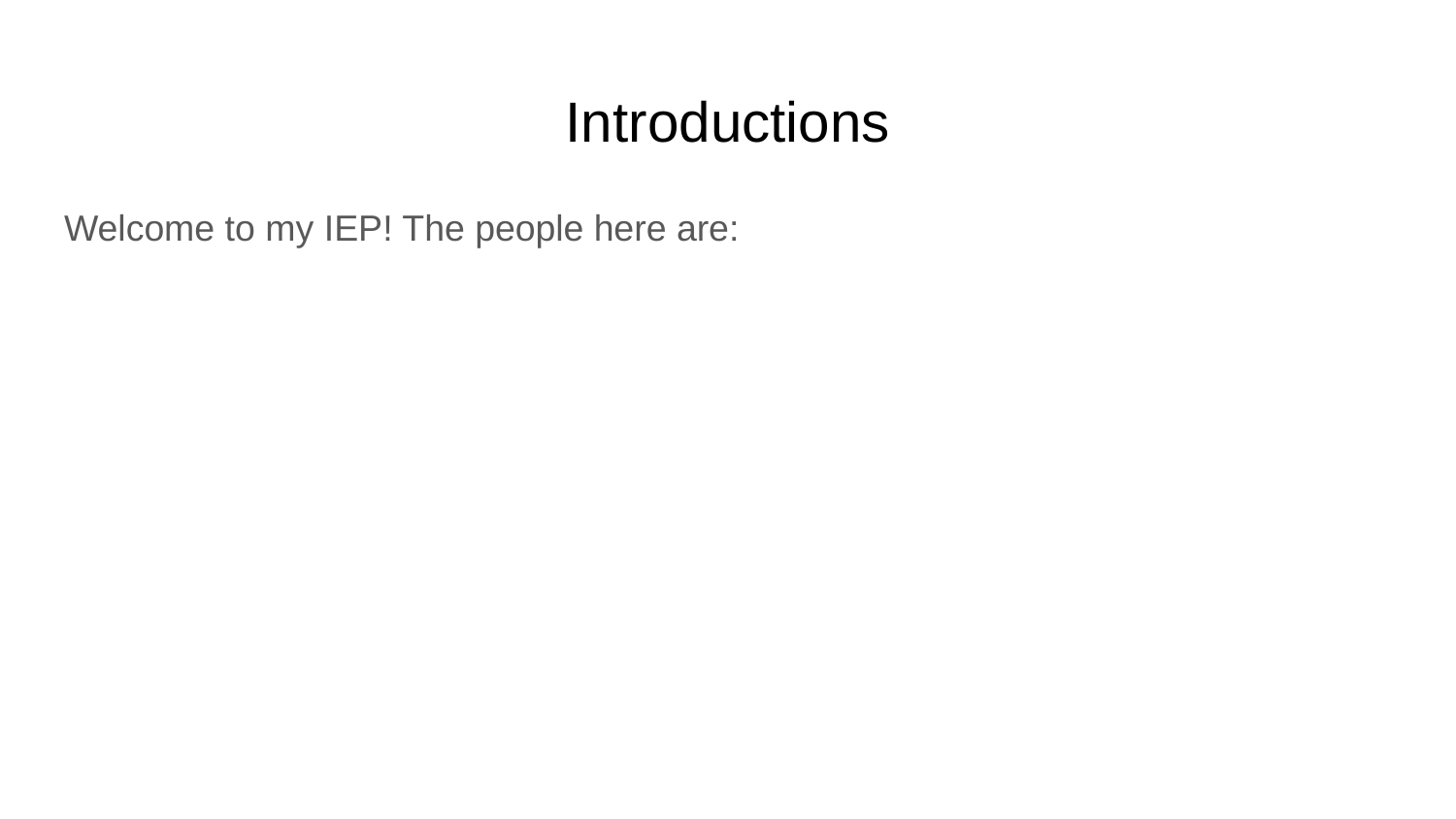

# Introductions
Welcome to my IEP! The people here are: